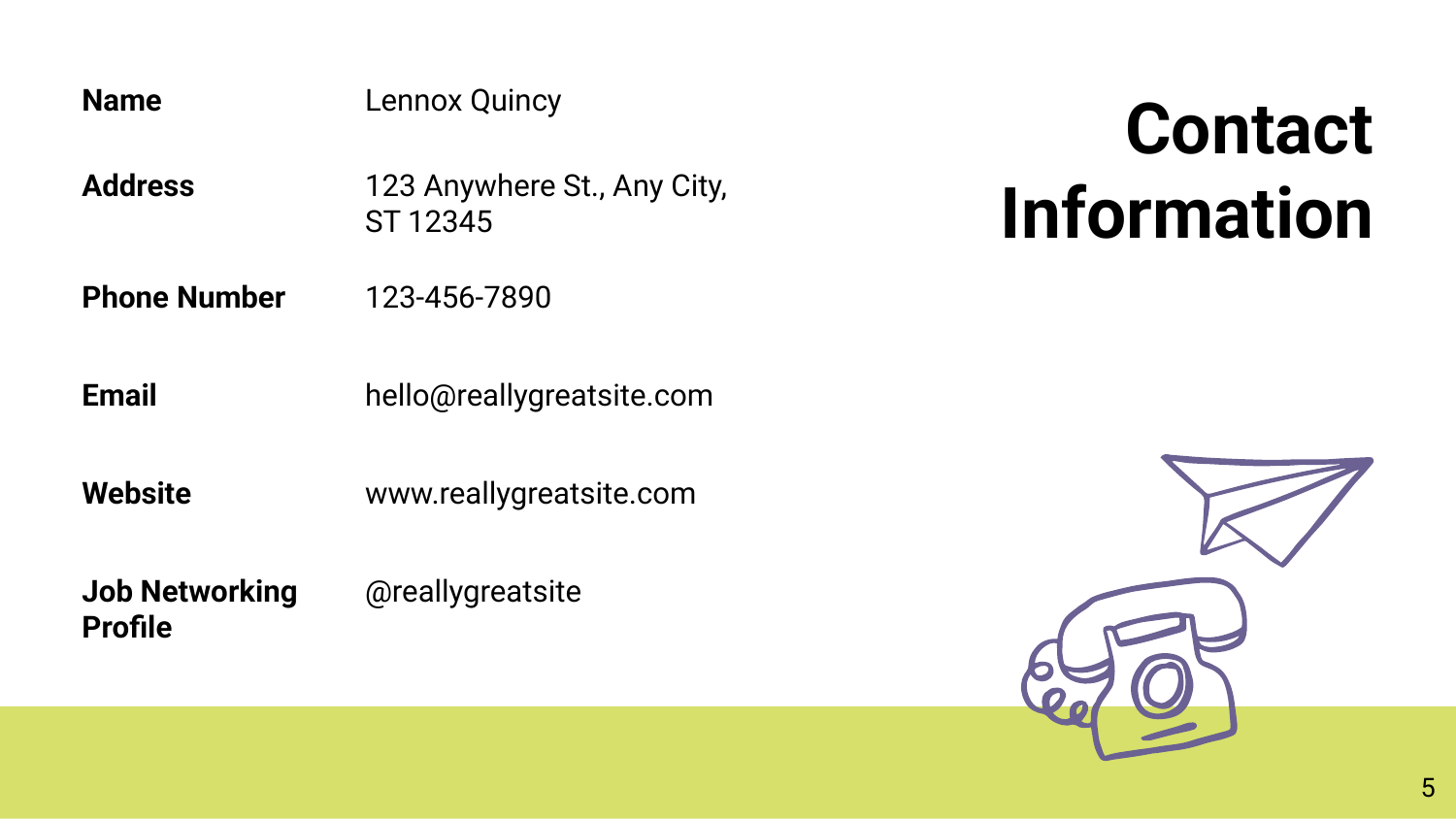

Name
Lennox Quincy
Contact Information
Address
123 Anywhere St., Any City,
ST 12345
Phone Number
123-456-7890
Email
hello@reallygreatsite.com

Website
www.reallygreatsite.com
Job Networking Profile
@reallygreatsite

5